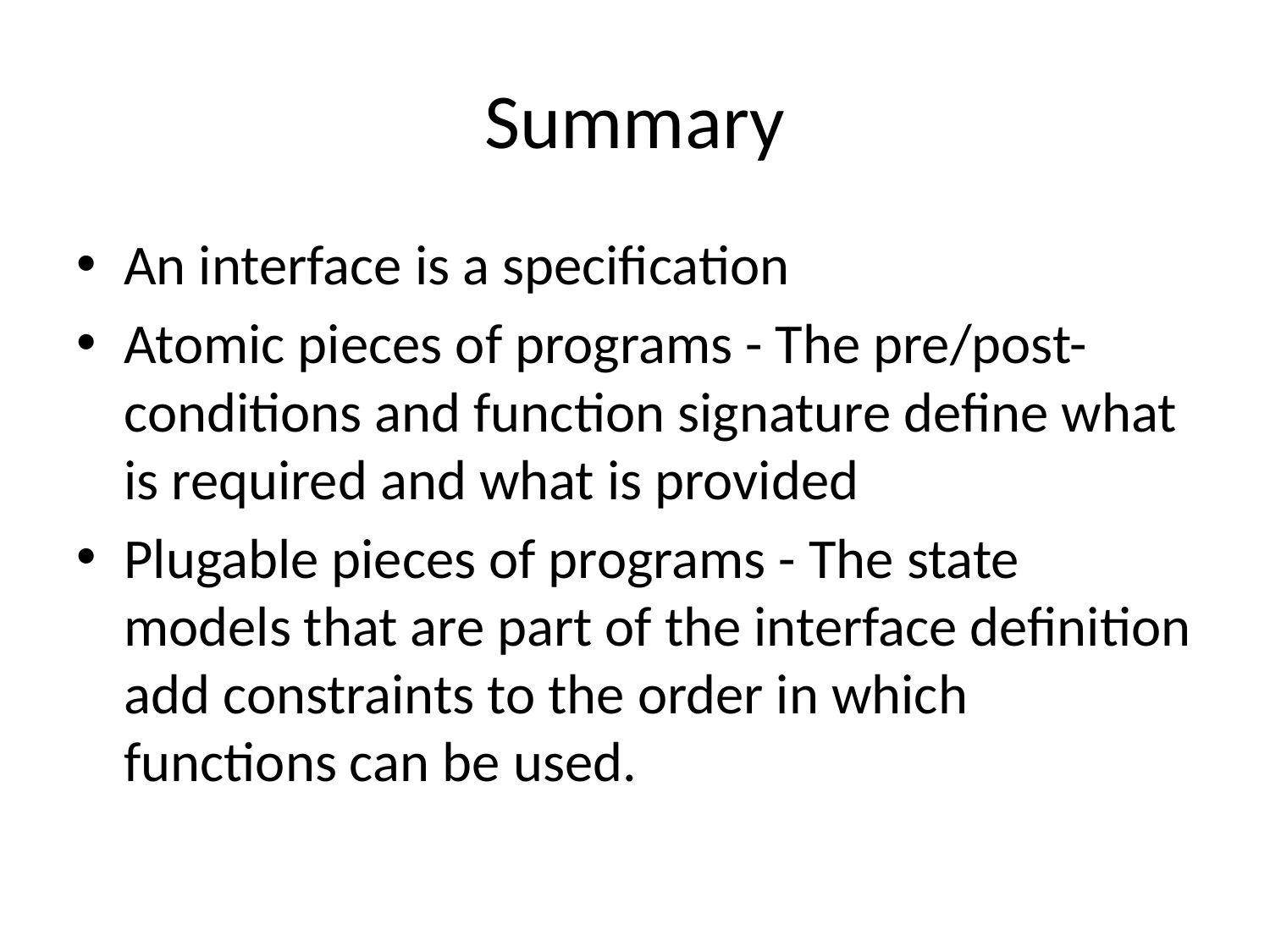

# Summary
An interface is a specification
Atomic pieces of programs - The pre/post-conditions and function signature define what is required and what is provided
Plugable pieces of programs - The state models that are part of the interface definition add constraints to the order in which functions can be used.